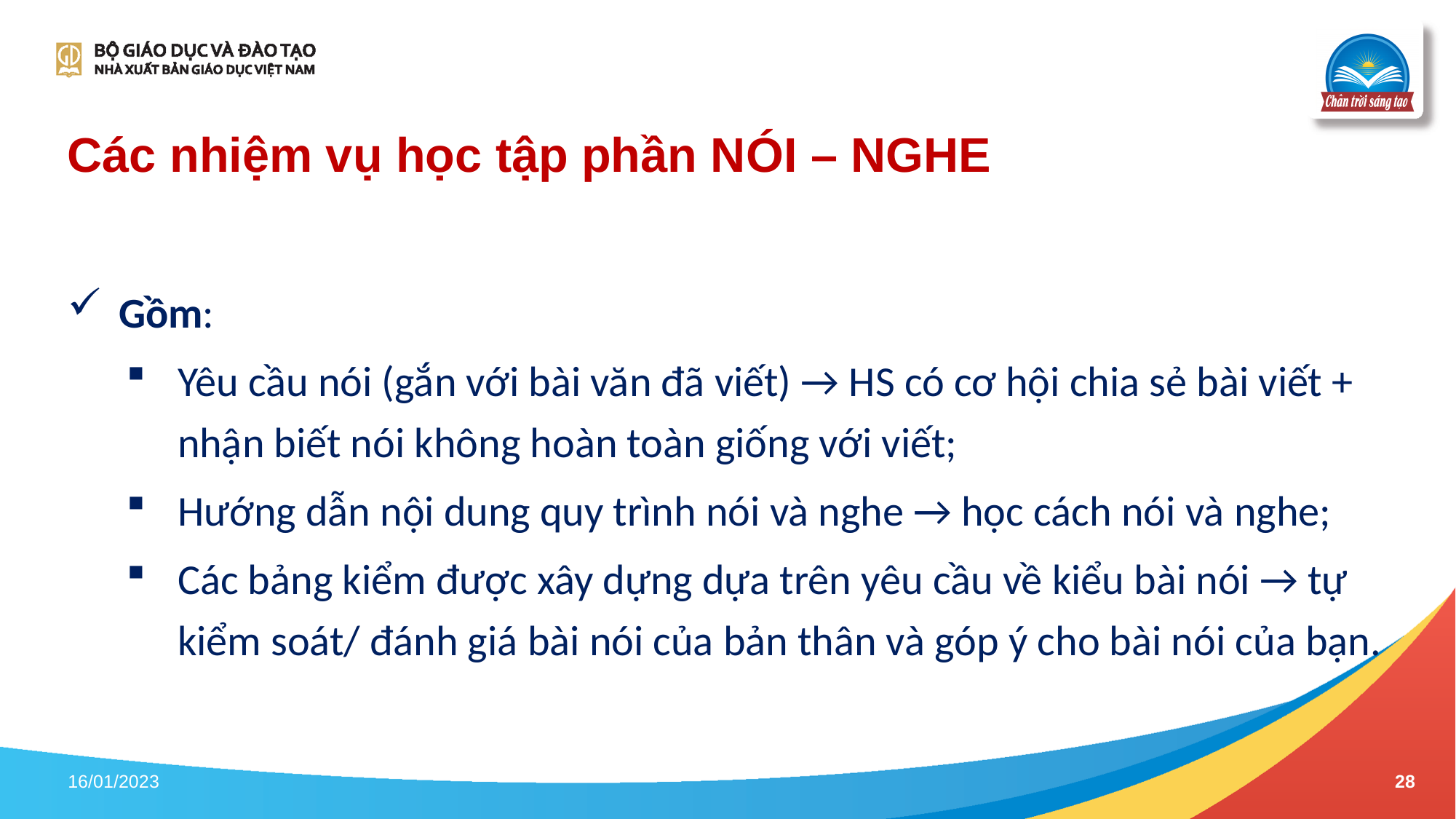

# Các nhiệm vụ học tập phần NÓI – NGHE

Gồm:
Yêu cầu nói (gắn với bài văn đã viết) → HS có cơ hội chia sẻ bài viết + nhận biết nói không hoàn toàn giống với viết;
Hướng dẫn nội dung quy trình nói và nghe → học cách nói và nghe;
Các bảng kiểm được xây dựng dựa trên yêu cầu về kiểu bài nói → tự kiểm soát/ đánh giá bài nói của bản thân và góp ý cho bài nói của bạn.
16/01/2023
28